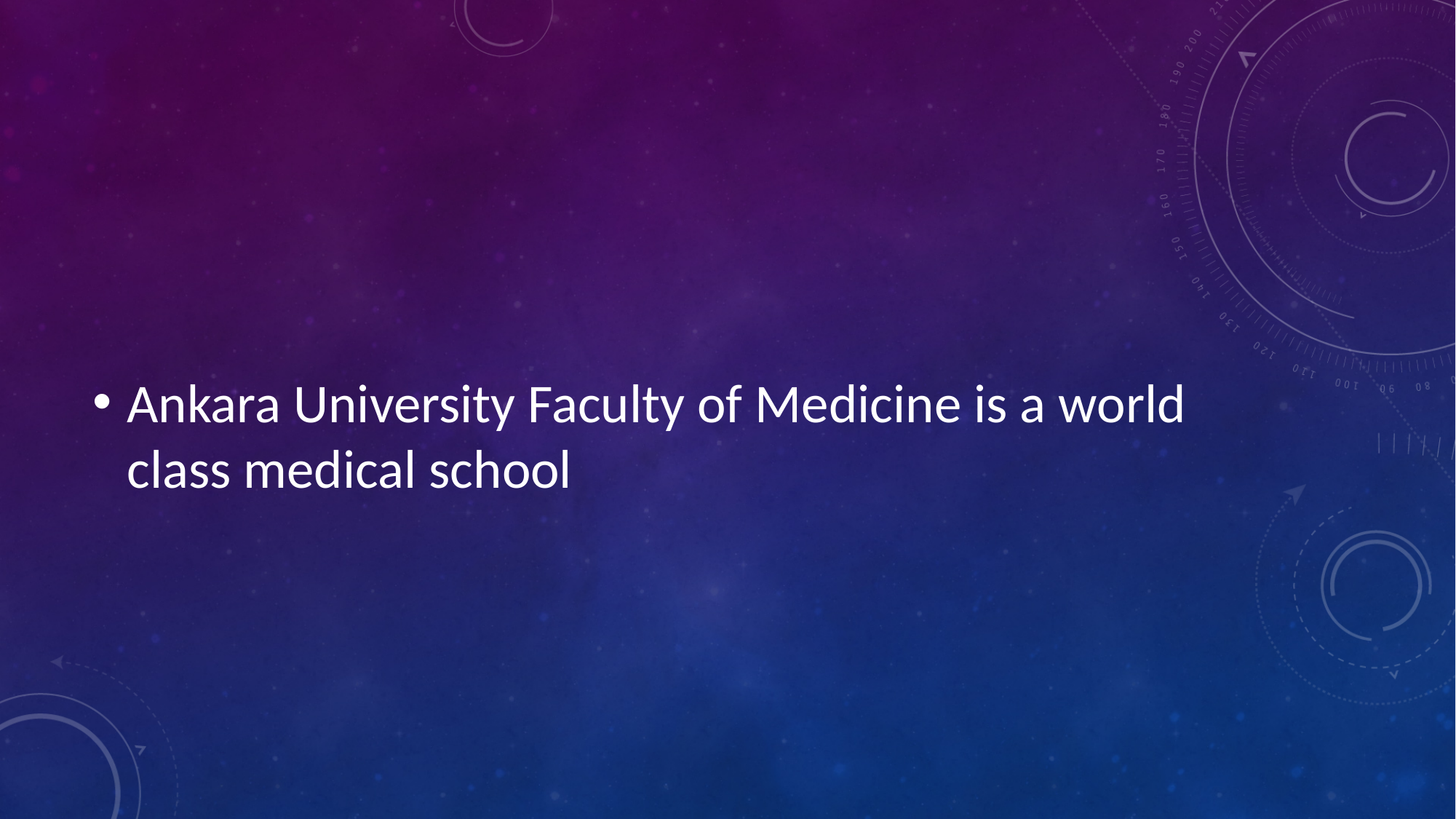

#
Ankara University Faculty of Medicine is a world class medical school